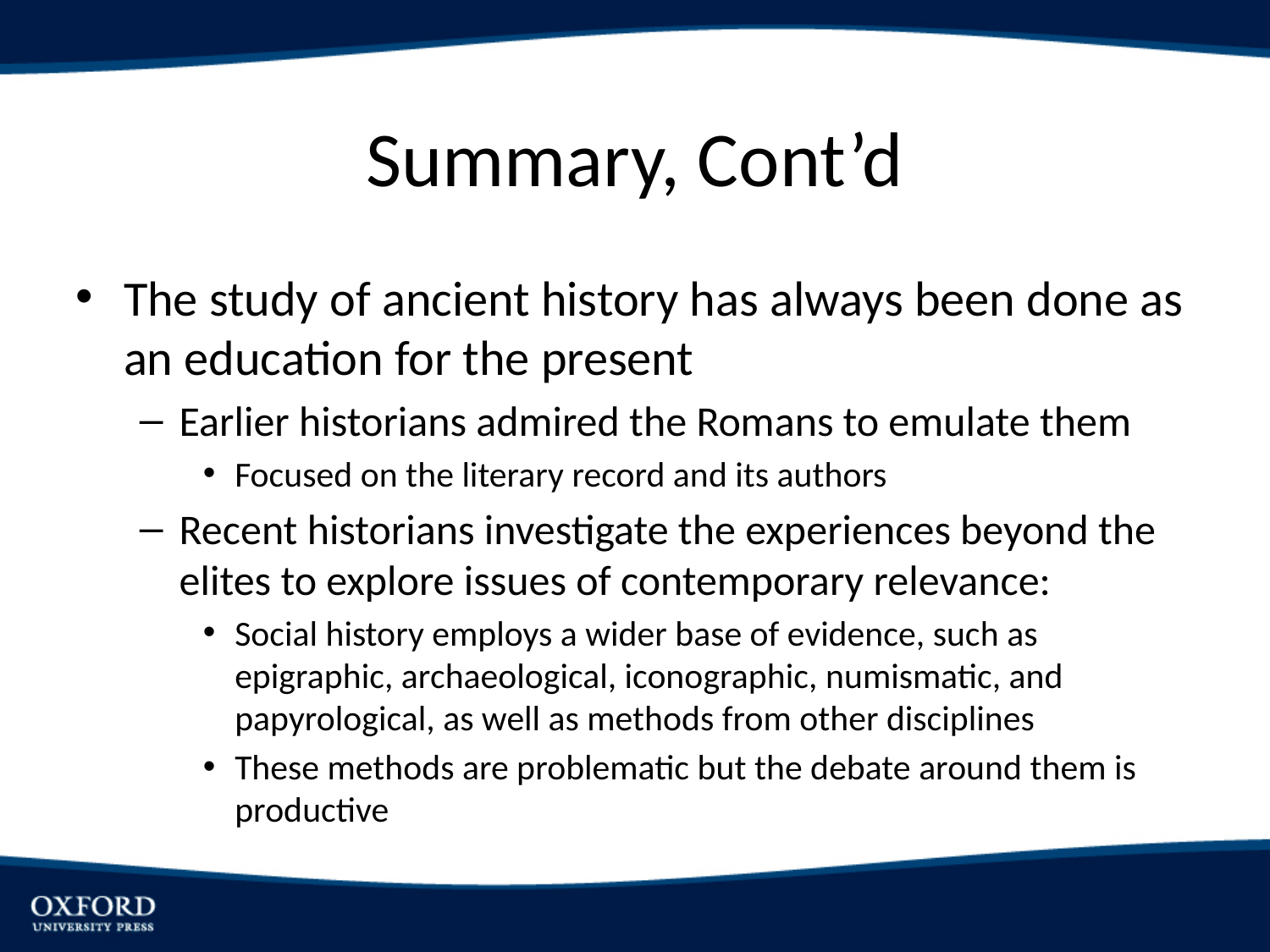

# Summary, Cont’d
The study of ancient history has always been done as an education for the present
Earlier historians admired the Romans to emulate them
Focused on the literary record and its authors
Recent historians investigate the experiences beyond the elites to explore issues of contemporary relevance:
Social history employs a wider base of evidence, such as epigraphic, archaeological, iconographic, numismatic, and papyrological, as well as methods from other disciplines
These methods are problematic but the debate around them is productive